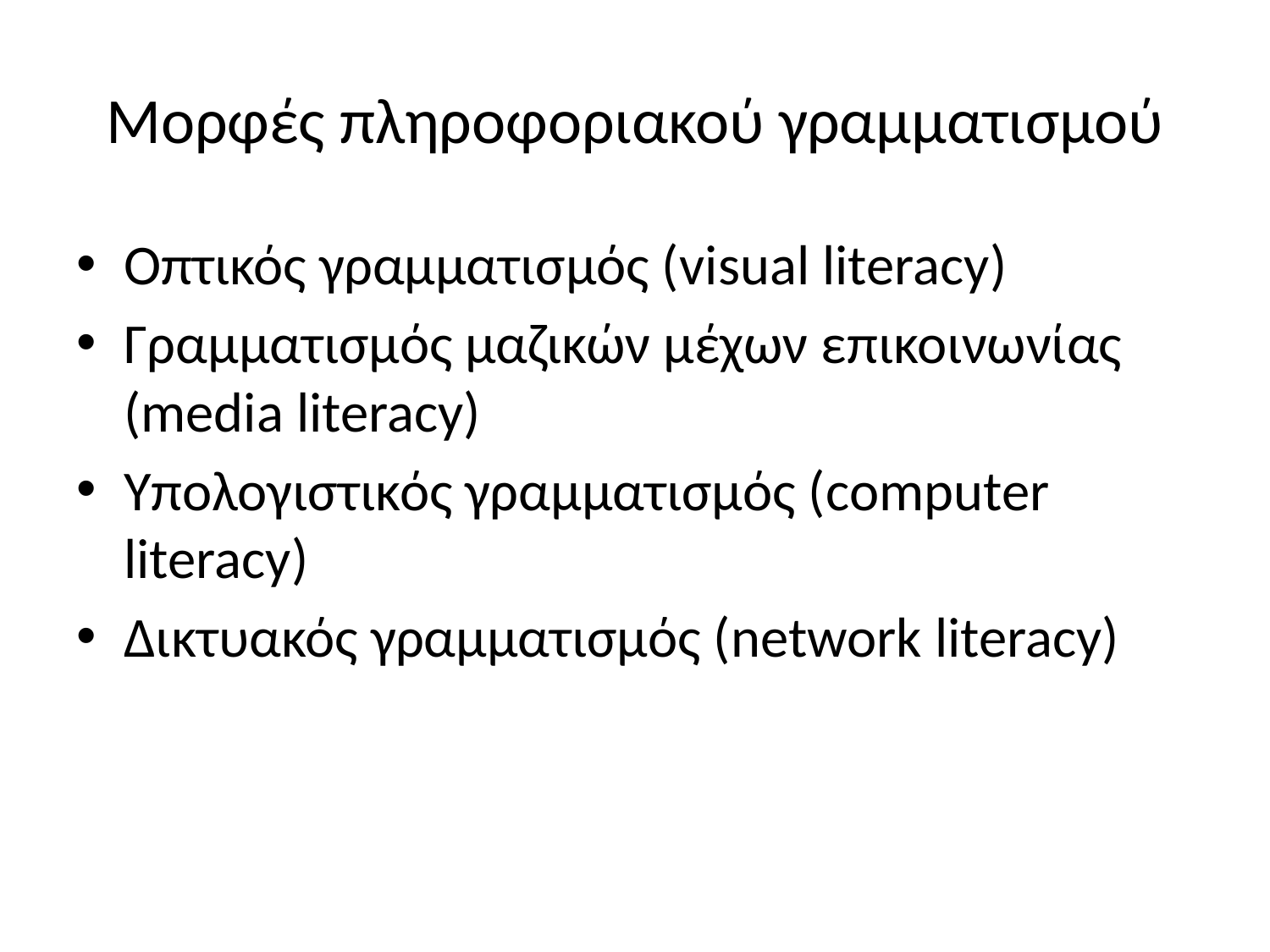

# Μορφές πληροφοριακού γραμματισμού
Οπτικός γραμματισμός (visual literacy)
Γραμματισμός μαζικών μέχων επικοινωνίας (media literacy)
Υπολογιστικός γραμματισμός (computer literacy)
Δικτυακός γραμματισμός (network literacy)